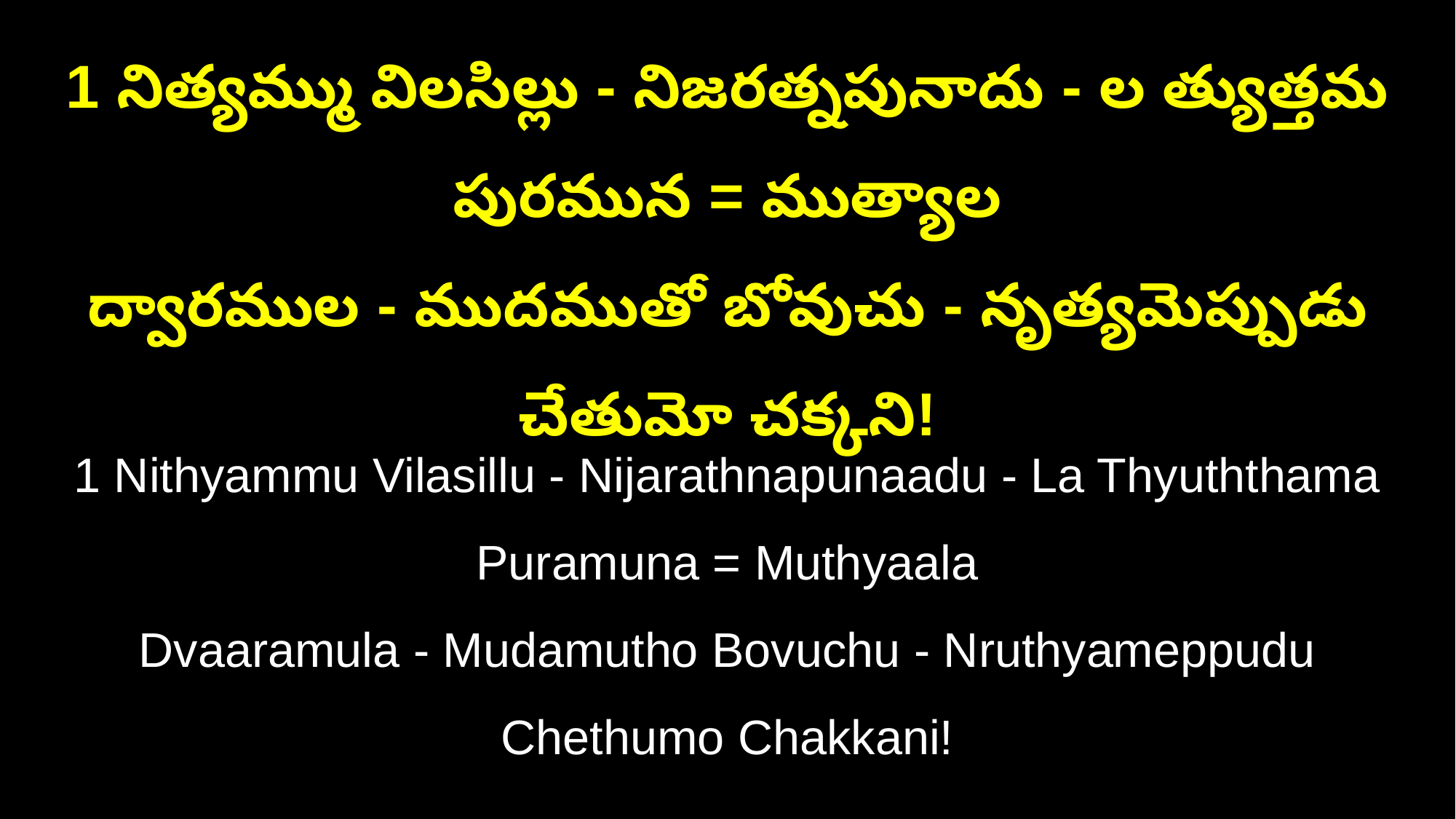

1 నిత్యమ్ము విలసిల్లు - నిజరత్నపునాదు - ల త్యుత్తమ పురమున = ముత్యాల
ద్వారముల - ముదముతో బోవుచు - నృత్యమెప్పుడు చేతుమో చక్కని!
1 Nithyammu Vilasillu - Nijarathnapunaadu - La Thyuththama Puramuna = Muthyaala
Dvaaramula - Mudamutho Bovuchu - Nruthyameppudu Chethumo Chakkani!